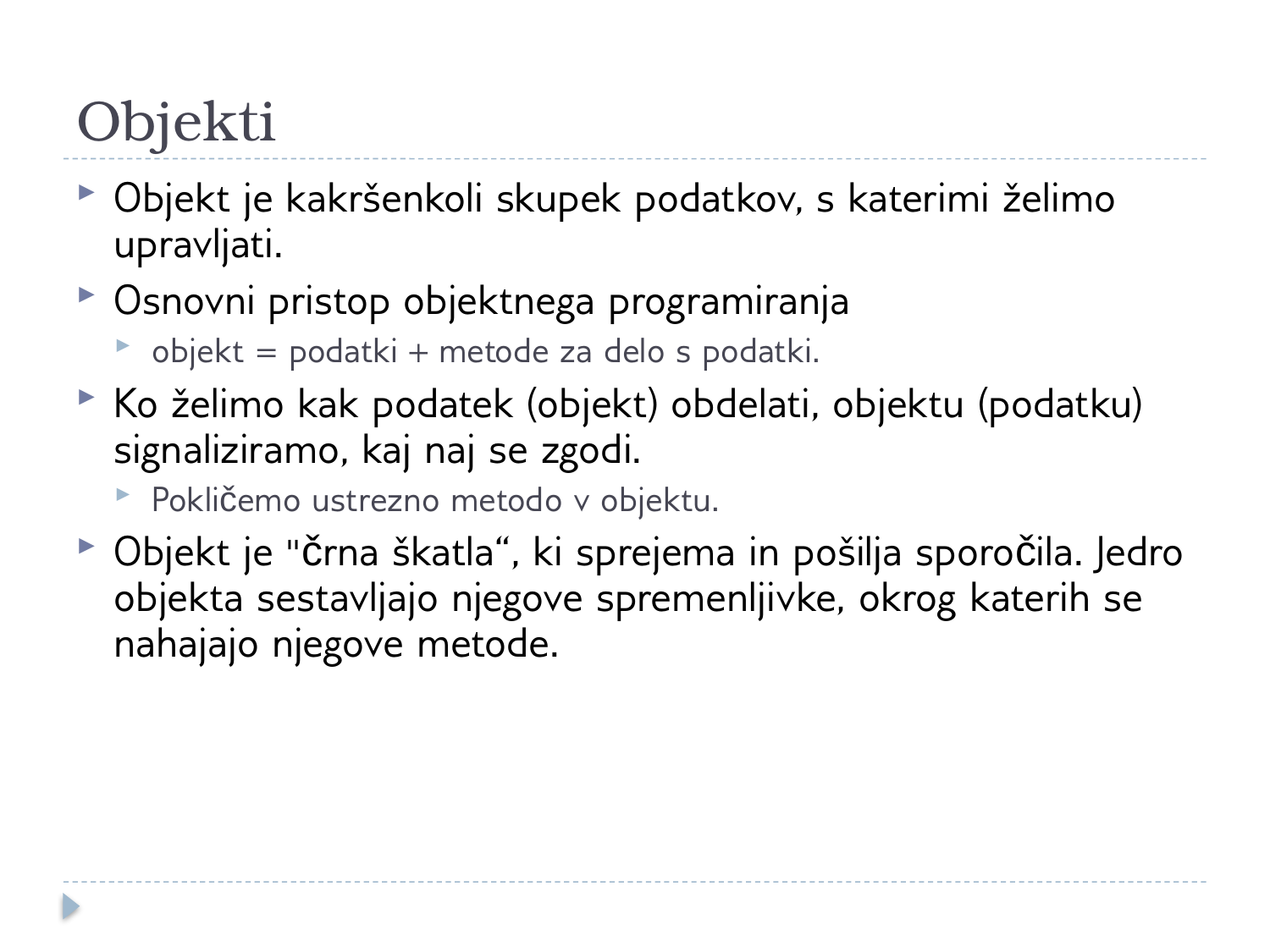

# Objekti
Objekt je kakršenkoli skupek podatkov, s katerimi želimo upravljati.
Osnovni pristop objektnega programiranja
objekt = podatki + metode za delo s podatki.
Ko želimo kak podatek (objekt) obdelati, objektu (podatku) signaliziramo, kaj naj se zgodi.
Pokličemo ustrezno metodo v objektu.
Objekt je "črna škatla“, ki sprejema in pošilja sporočila. Jedro objekta sestavljajo njegove spremenljivke, okrog katerih se nahajajo njegove metode.